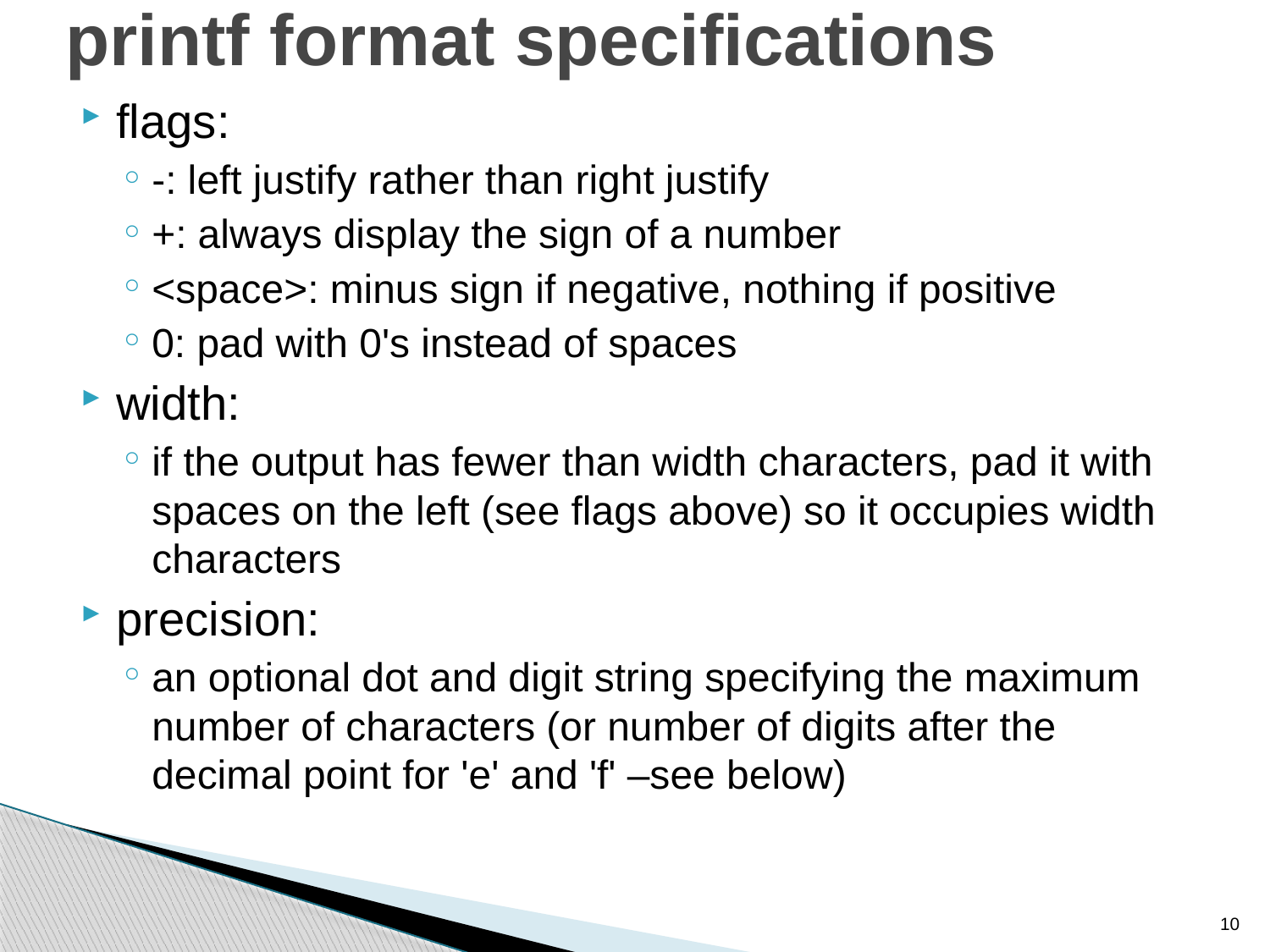

# printf format specifications
flags:
-: left justify rather than right justify
+: always display the sign of a number
<space>: minus sign if negative, nothing if positive
0: pad with 0's instead of spaces
width:
if the output has fewer than width characters, pad it with spaces on the left (see flags above) so it occupies width characters
precision:
an optional dot and digit string specifying the maximum number of characters (or number of digits after the decimal point for 'e' and 'f' –see below)

10